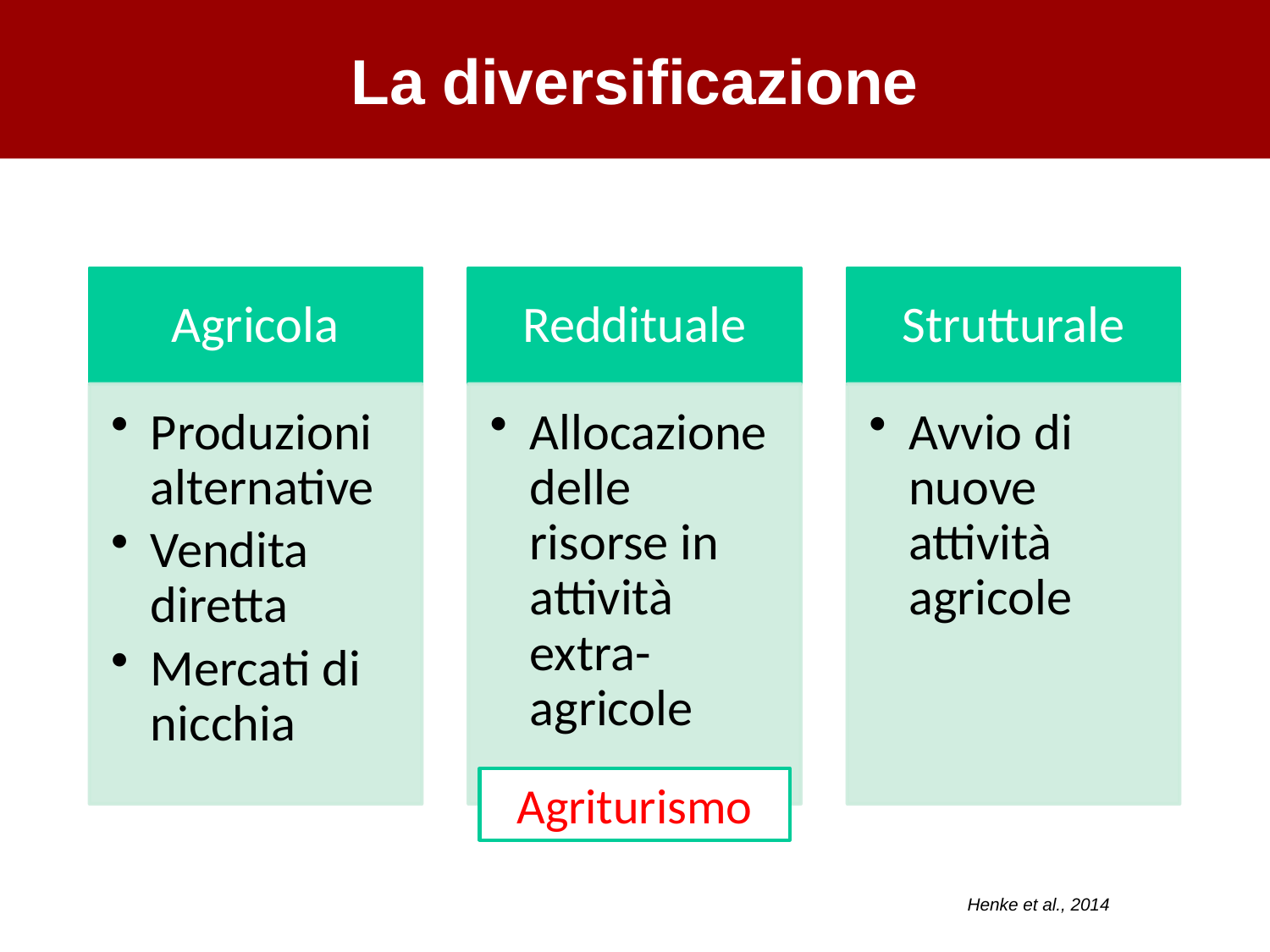

La diversificazione

Agricola
Produzioni alternative
Vendita diretta
Mercati di nicchia
Reddituale
Allocazione delle risorse in attività extra-agricole
Strutturale
Avvio di nuove attività agricole

Agriturismo
Henke et al., 2014